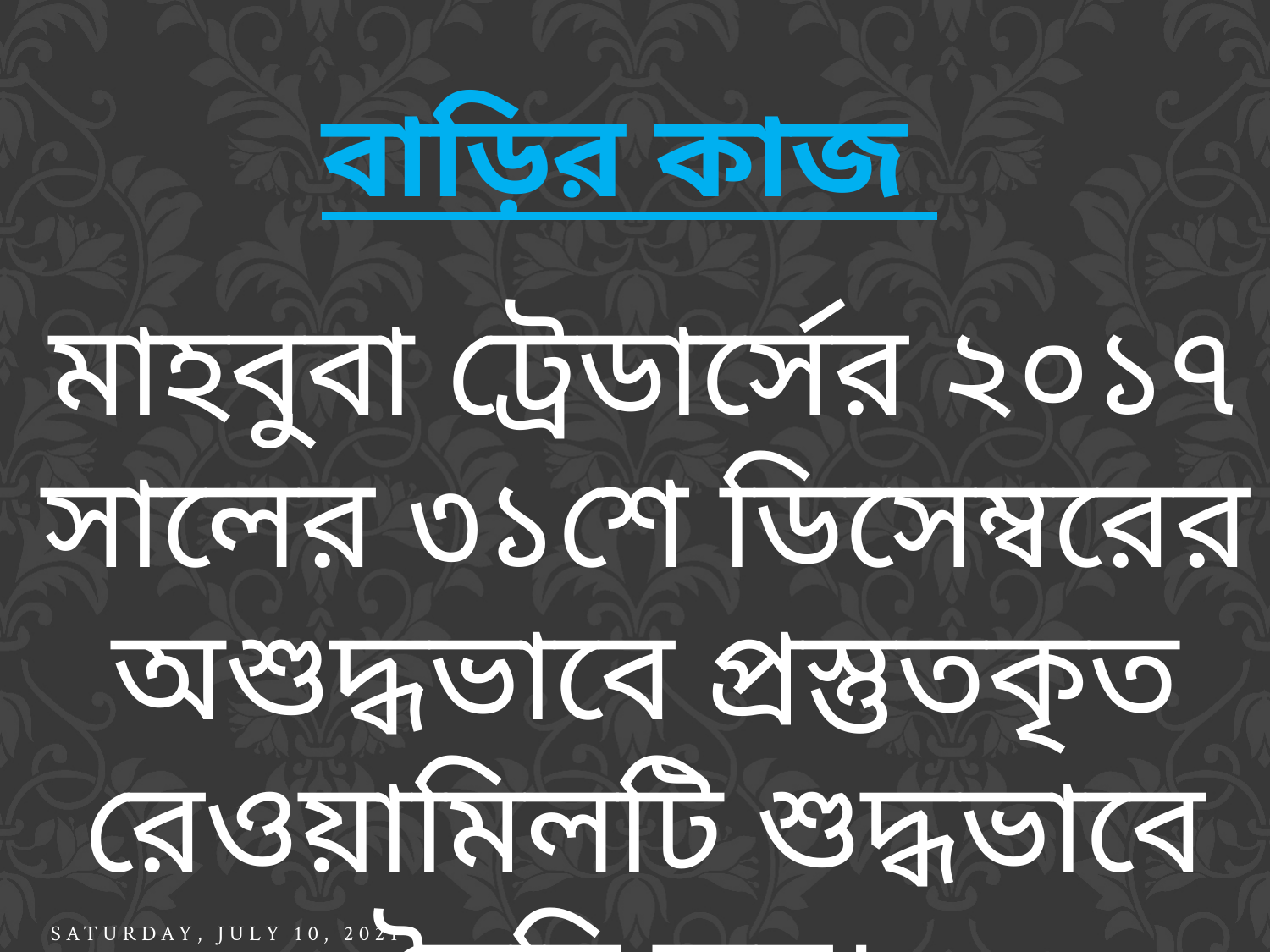

বাড়ির কাজ
মাহবুবা ট্রেডার্সের ২০১৭ সালের ৩১শে ডিসেম্বরের অশুদ্ধভাবে প্রস্তুতকৃত রেওয়ামিলটি শুদ্ধভাবে তৈরি কর।
Saturday, July 10, 2021